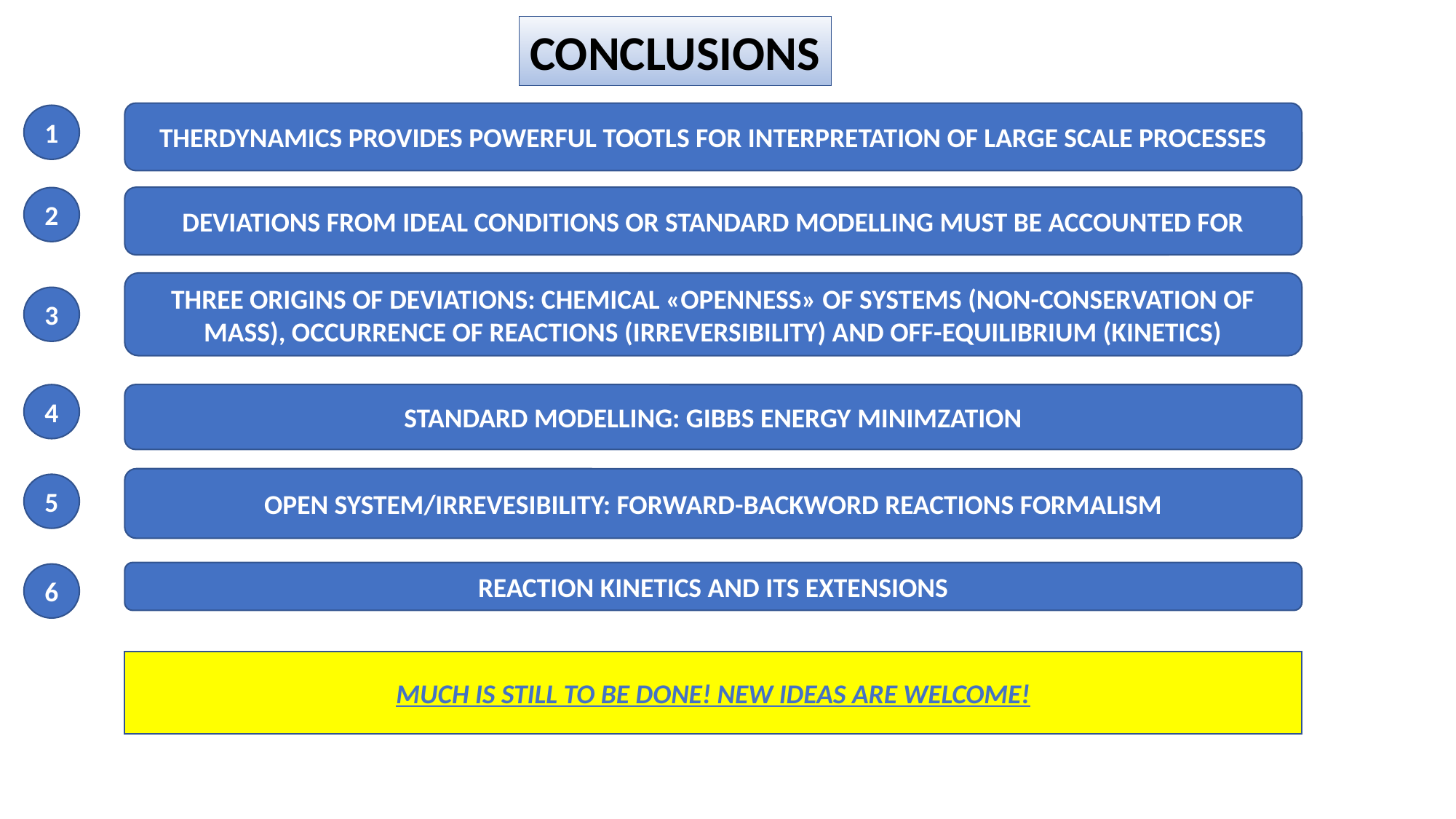

CONCLUSIONS
THERDYNAMICS PROVIDES POWERFUL TOOTLS FOR INTERPRETATION OF LARGE SCALE PROCESSES
1
DEVIATIONS FROM IDEAL CONDITIONS OR STANDARD MODELLING MUST BE ACCOUNTED FOR
2
THREE ORIGINS OF DEVIATIONS: CHEMICAL «OPENNESS» OF SYSTEMS (NON-CONSERVATION OF MASS), OCCURRENCE OF REACTIONS (IRREVERSIBILITY) AND OFF-EQUILIBRIUM (KINETICS)
3
4
STANDARD MODELLING: GIBBS ENERGY MINIMZATION
OPEN SYSTEM/IRREVESIBILITY: FORWARD-BACKWORD REACTIONS FORMALISM
5
REACTION KINETICS AND ITS EXTENSIONS
6
MUCH IS STILL TO BE DONE! NEW IDEAS ARE WELCOME!